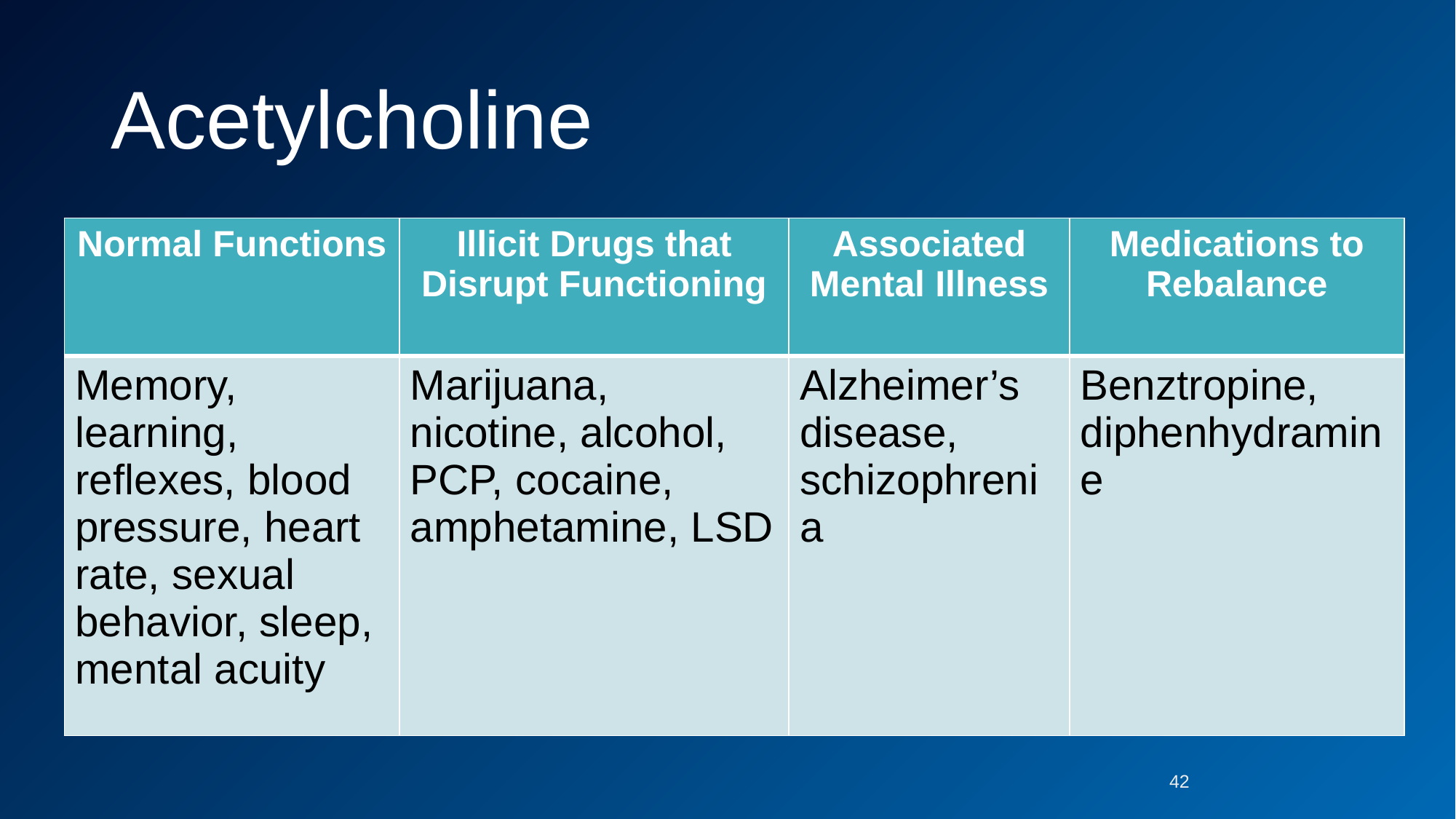

# Acetylcholine
| Normal Functions | Illicit Drugs that Disrupt Functioning | Associated Mental Illness | Medications to Rebalance |
| --- | --- | --- | --- |
| Memory, learning, reflexes, blood pressure, heart rate, sexual behavior, sleep, mental acuity | Marijuana, nicotine, alcohol, PCP, cocaine, amphetamine, LSD | Alzheimer’s disease, schizophrenia | Benztropine, diphenhydramine |
42